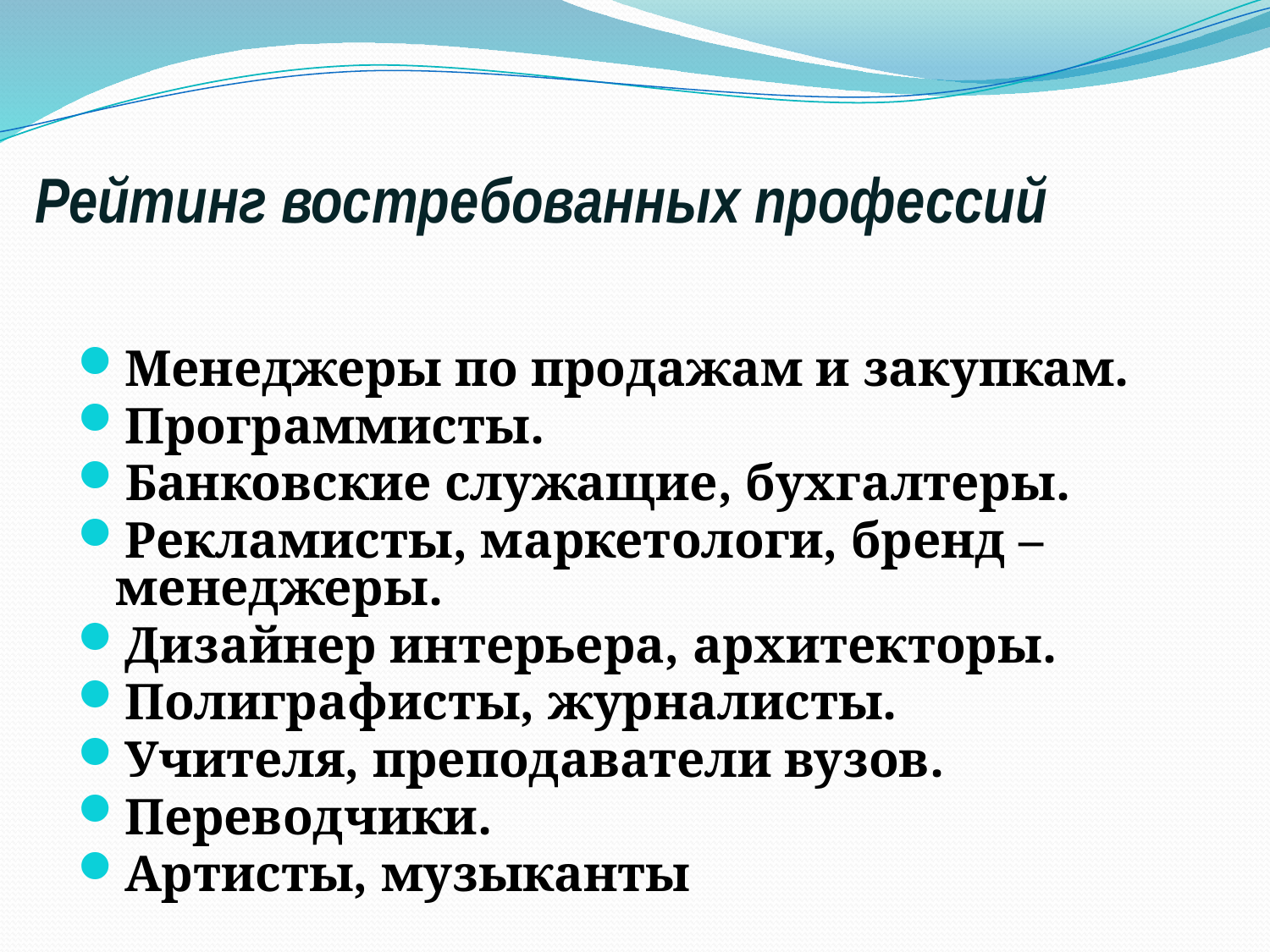

# Рейтинг востребованных профессий
Менеджеры по продажам и закупкам.
Программисты.
Банковские служащие, бухгалтеры.
Рекламисты, маркетологи, бренд – менеджеры.
Дизайнер интерьера, архитекторы.
Полиграфисты, журналисты.
Учителя, преподаватели вузов.
Переводчики.
Артисты, музыканты